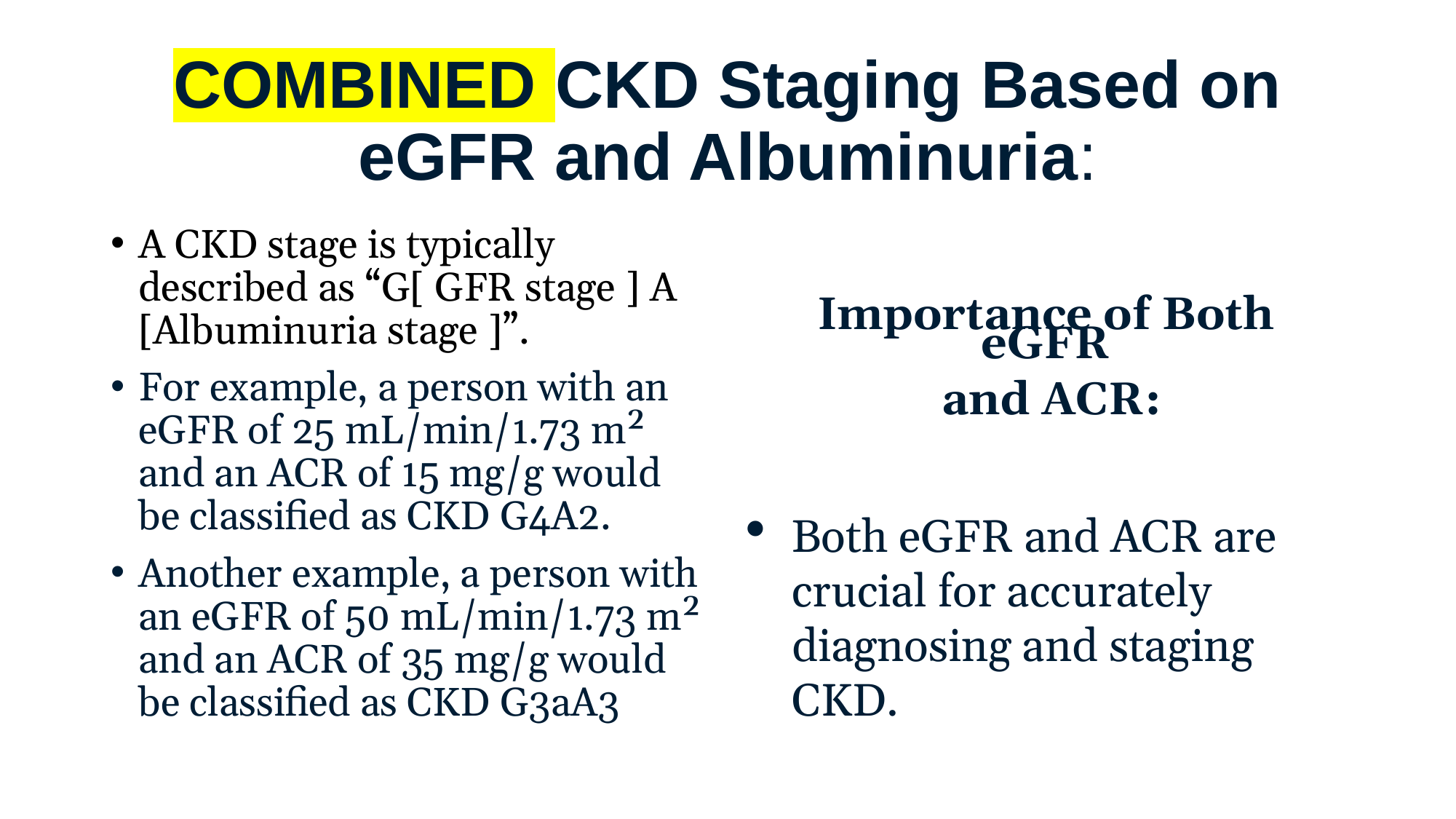

# COMBINED CKD Staging Based on eGFR and Albuminuria:
A CKD stage is typically described as “G[ GFR stage ] A [Albuminuria stage ]”.
For example, a person with an eGFR of 25 mL/min/1.73 m² and an ACR of 15 mg/g would be classified as CKD G4A2.
Another example, a person with an eGFR of 50 mL/min/1.73 m² and an ACR of 35 mg/g would be classified as CKD G3aA3

Importance of Both eGFR
 and ACR:

Both eGFR and ACR are crucial for accurately diagnosing and staging CKD.